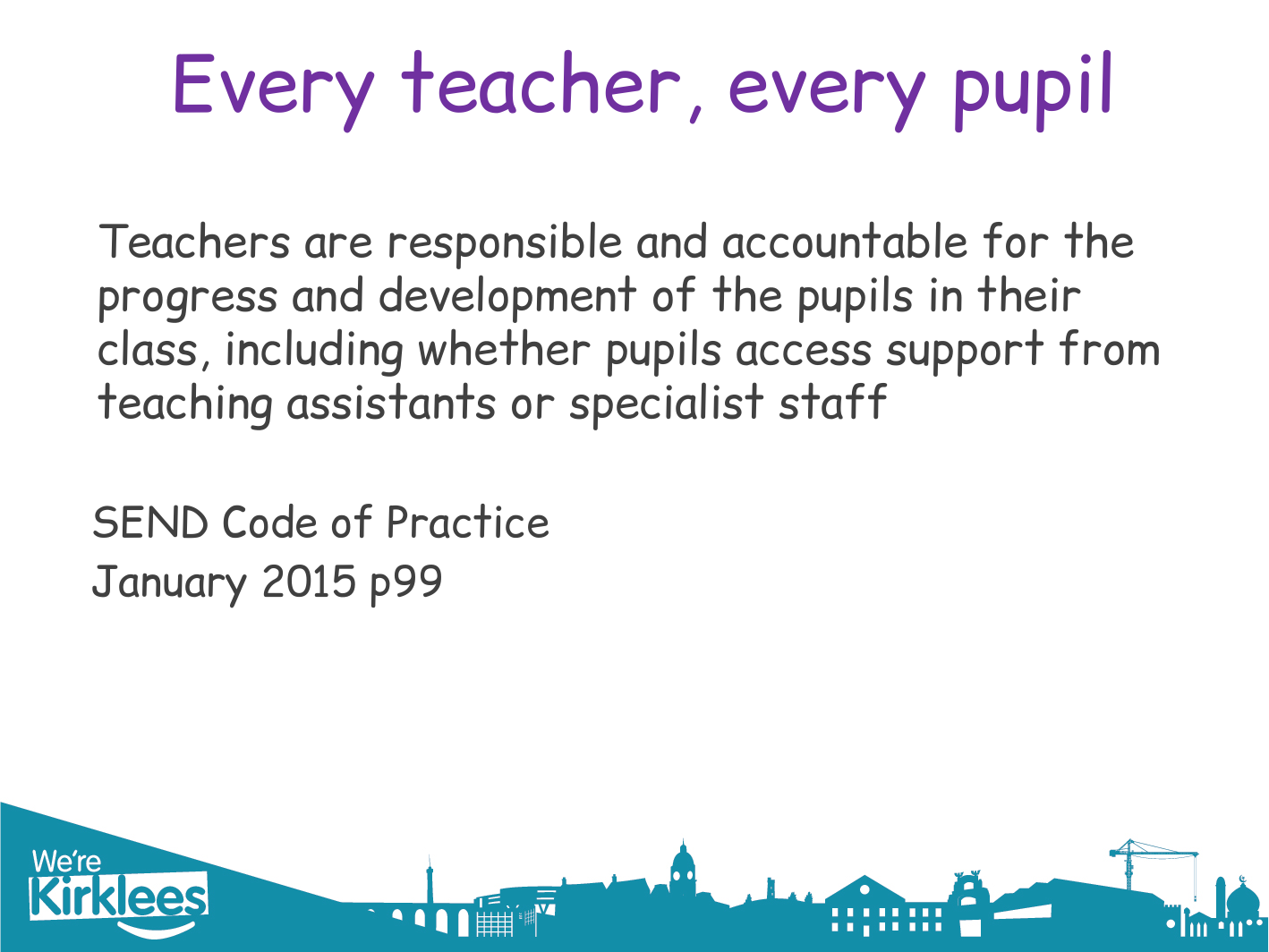

# Every teacher, every pupil
Teachers are responsible and accountable for the progress and development of the pupils in their class, including whether pupils access support from teaching assistants or specialist staff

SEND Code of Practice
January 2015 p99